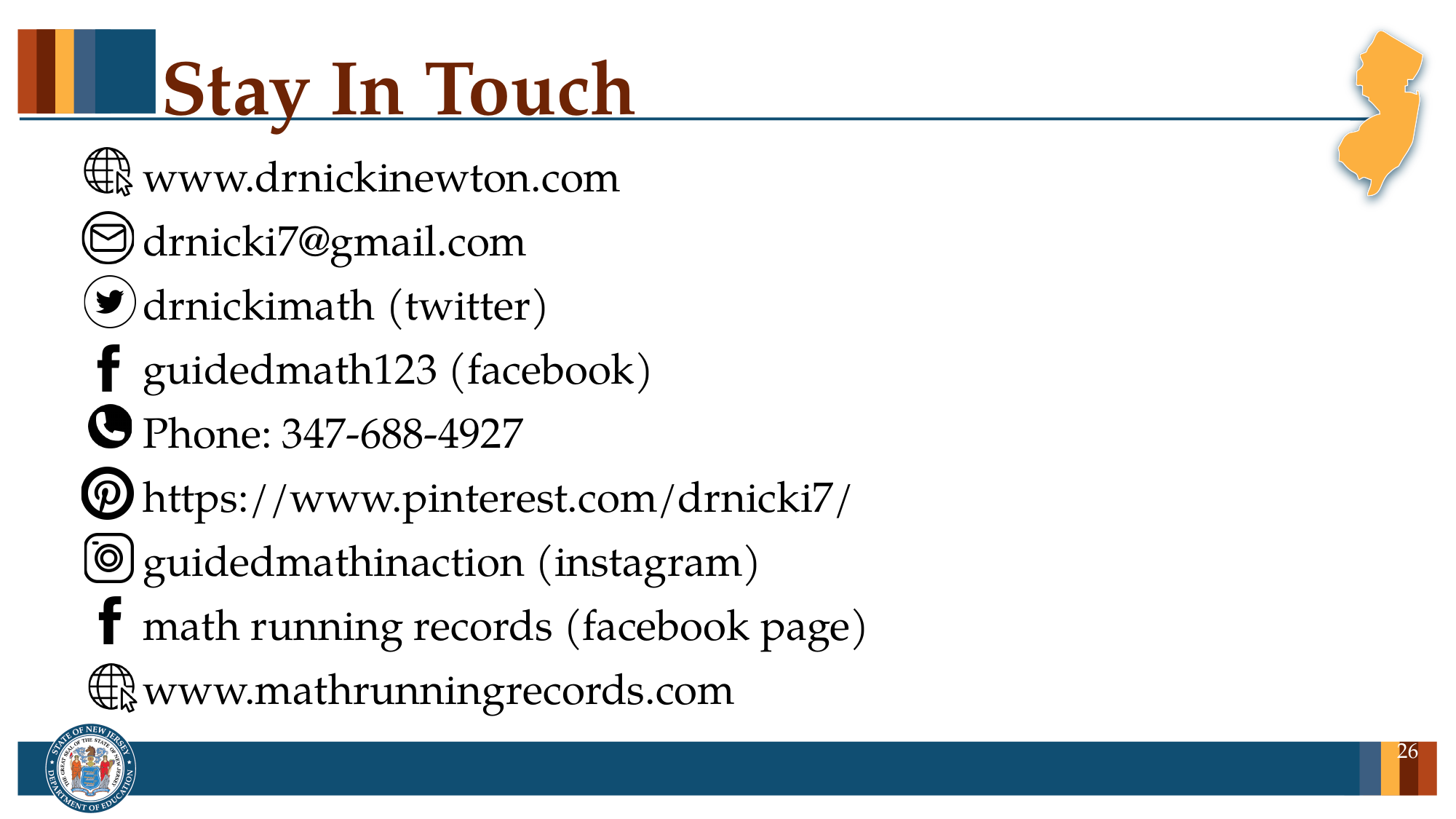

# Stay In Touch
www.drnickinewton.com
drnicki7@gmail.com
drnickimath (twitter)
guidedmath123 (facebook)
Phone: 347-688-4927
https://www.pinterest.com/drnicki7/
guidedmathinaction (instagram)
math running records (facebook page)
www.mathrunningrecords.com

26